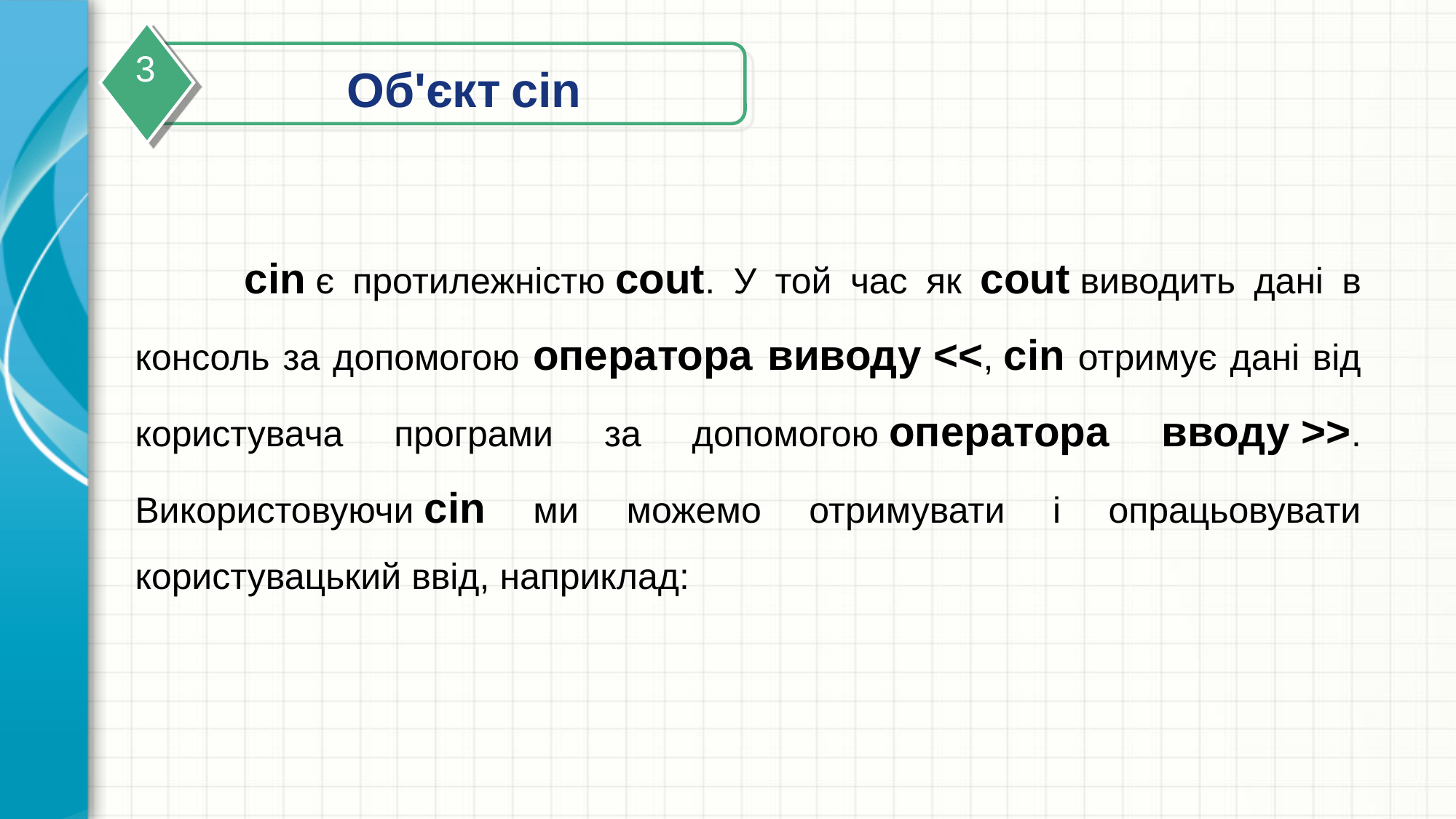

3

Об'єкт cin
	cin є протилежністю cout. У той час як cout виводить дані в консоль за допомогою оператора виводу <<, cin отримує дані від користувача програми за допомогою оператора вводу >>. Використовуючи cin ми можемо отримувати і опрацьовувати користувацький ввід, наприклад: